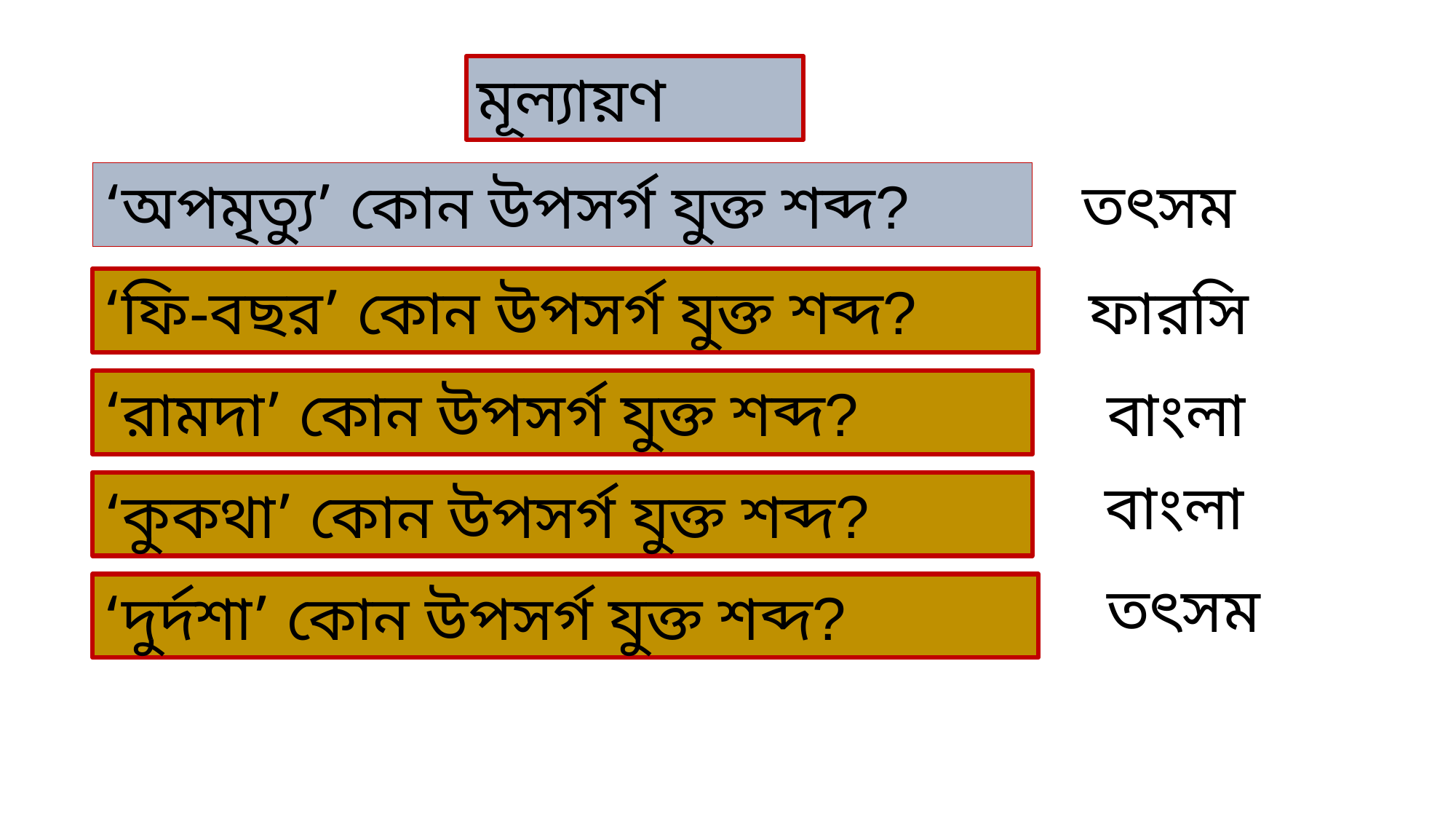

মূল্যায়ণ
তৎসম
‘অপমৃত্যু’ কোন উপসর্গ যুক্ত শব্দ?
‘ফি-বছর’ কোন উপসর্গ যুক্ত শব্দ?
ফারসি
বাংলা
‘রামদা’ কোন উপসর্গ যুক্ত শব্দ?
বাংলা
‘কুকথা’ কোন উপসর্গ যুক্ত শব্দ?
তৎসম
‘দুর্দশা’ কোন উপসর্গ যুক্ত শব্দ?